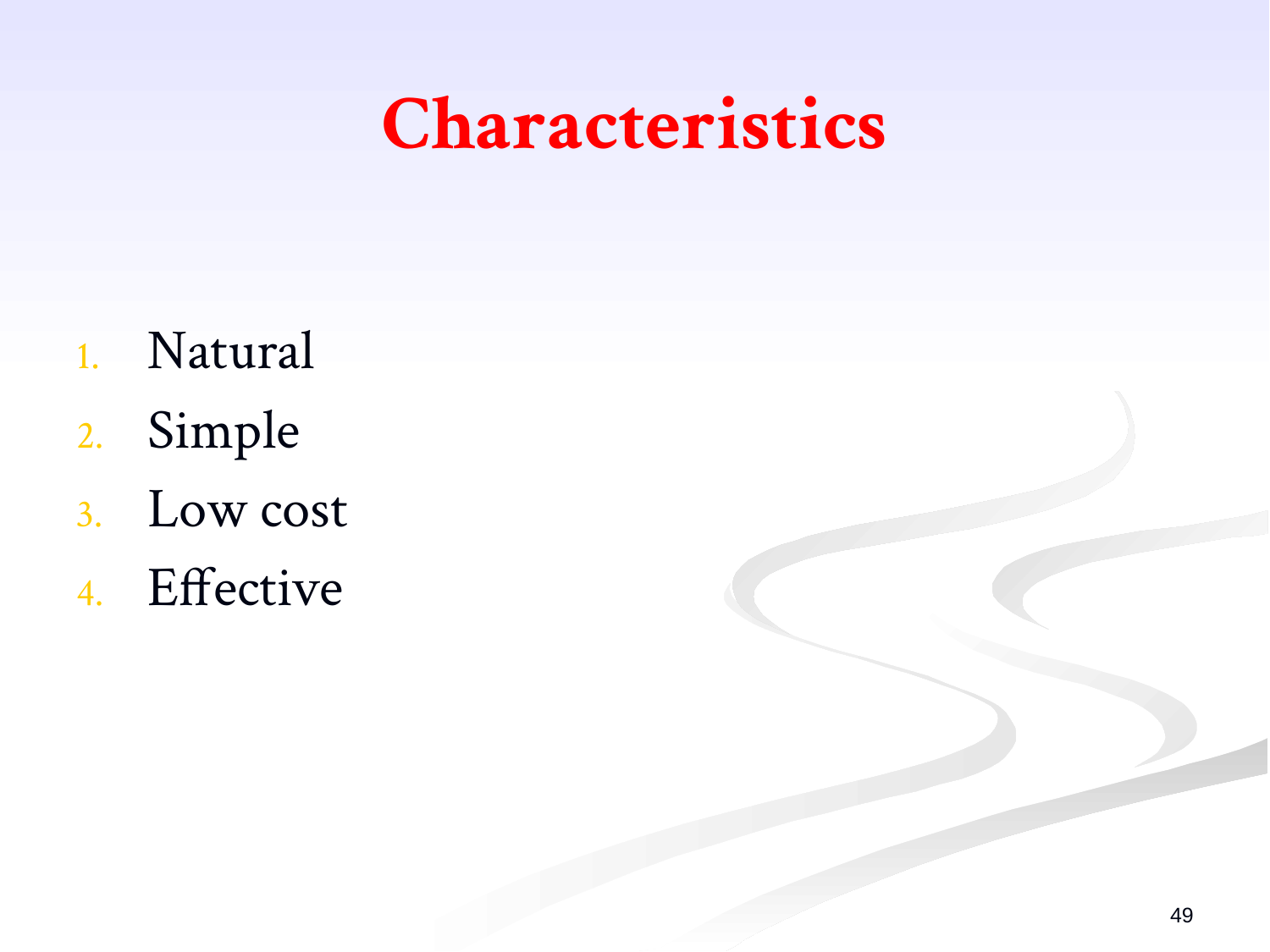

# Characteristics
Natural
Simple
Low cost
Effective
49